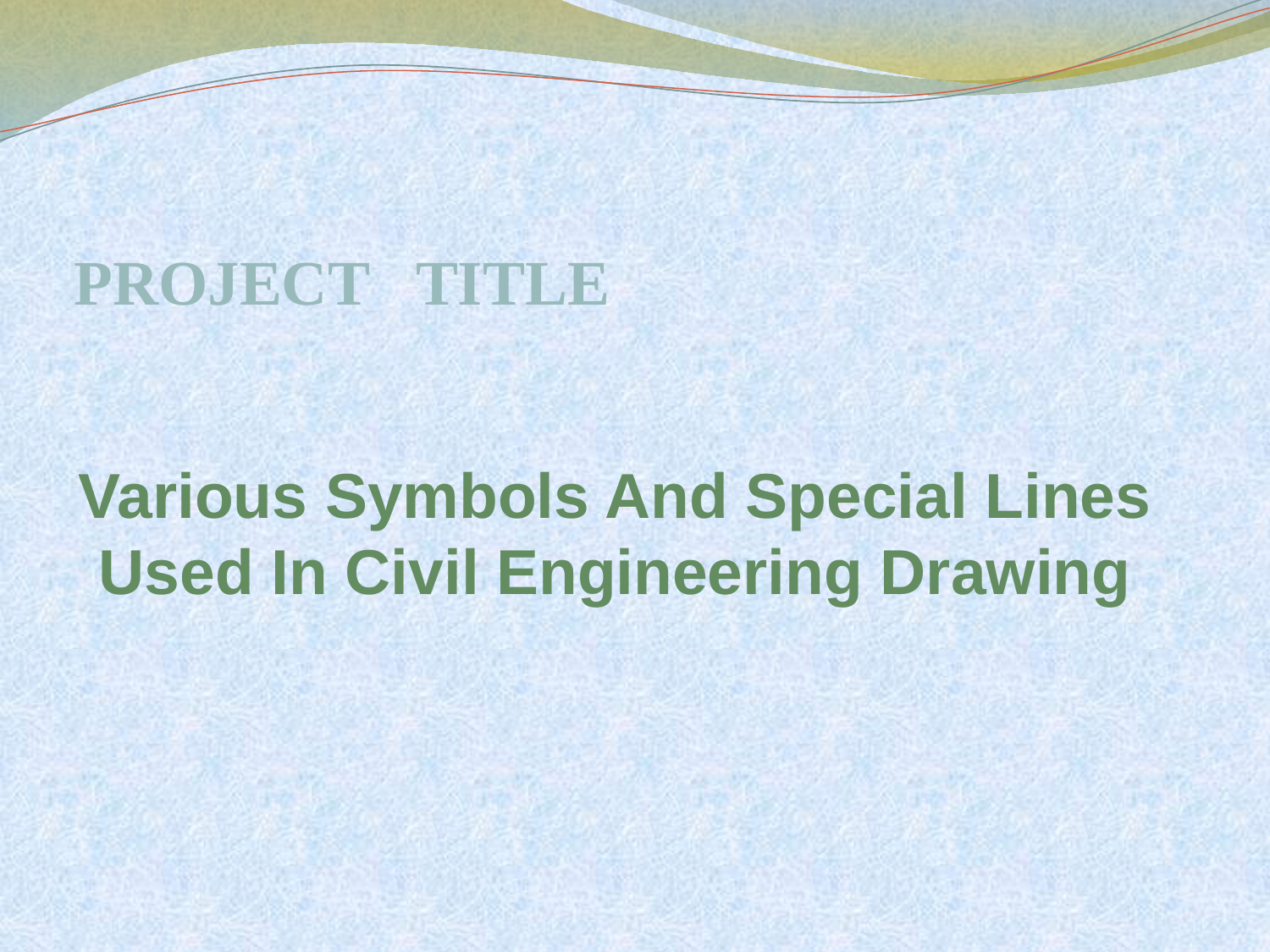

# PROJECT   TITLE
Various Symbols And Special Lines Used In Civil Engineering Drawing